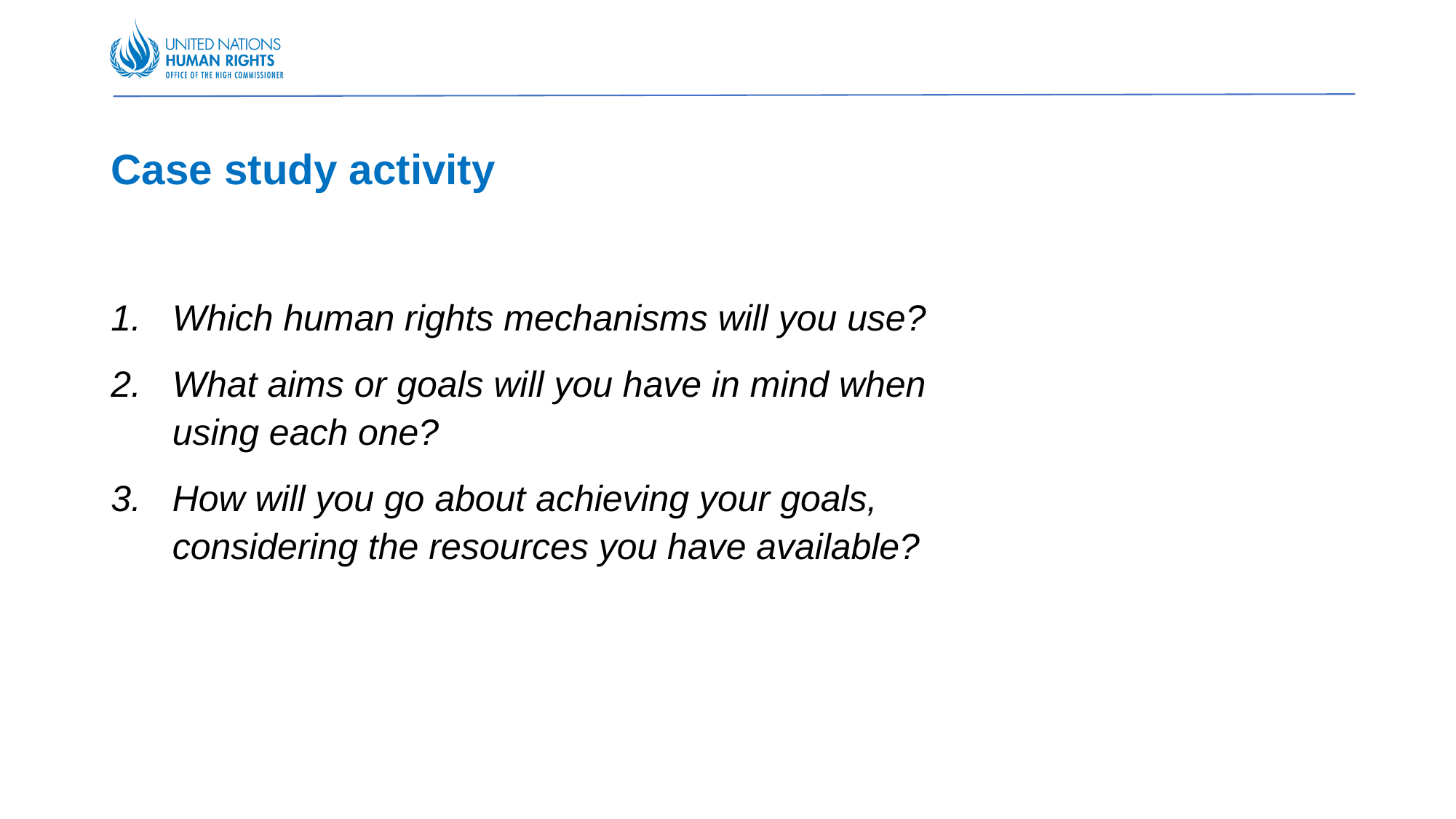

Case study activity
Which human rights mechanisms will you use?
What aims or goals will you have in mind when using each one?
How will you go about achieving your goals, considering the resources you have available?